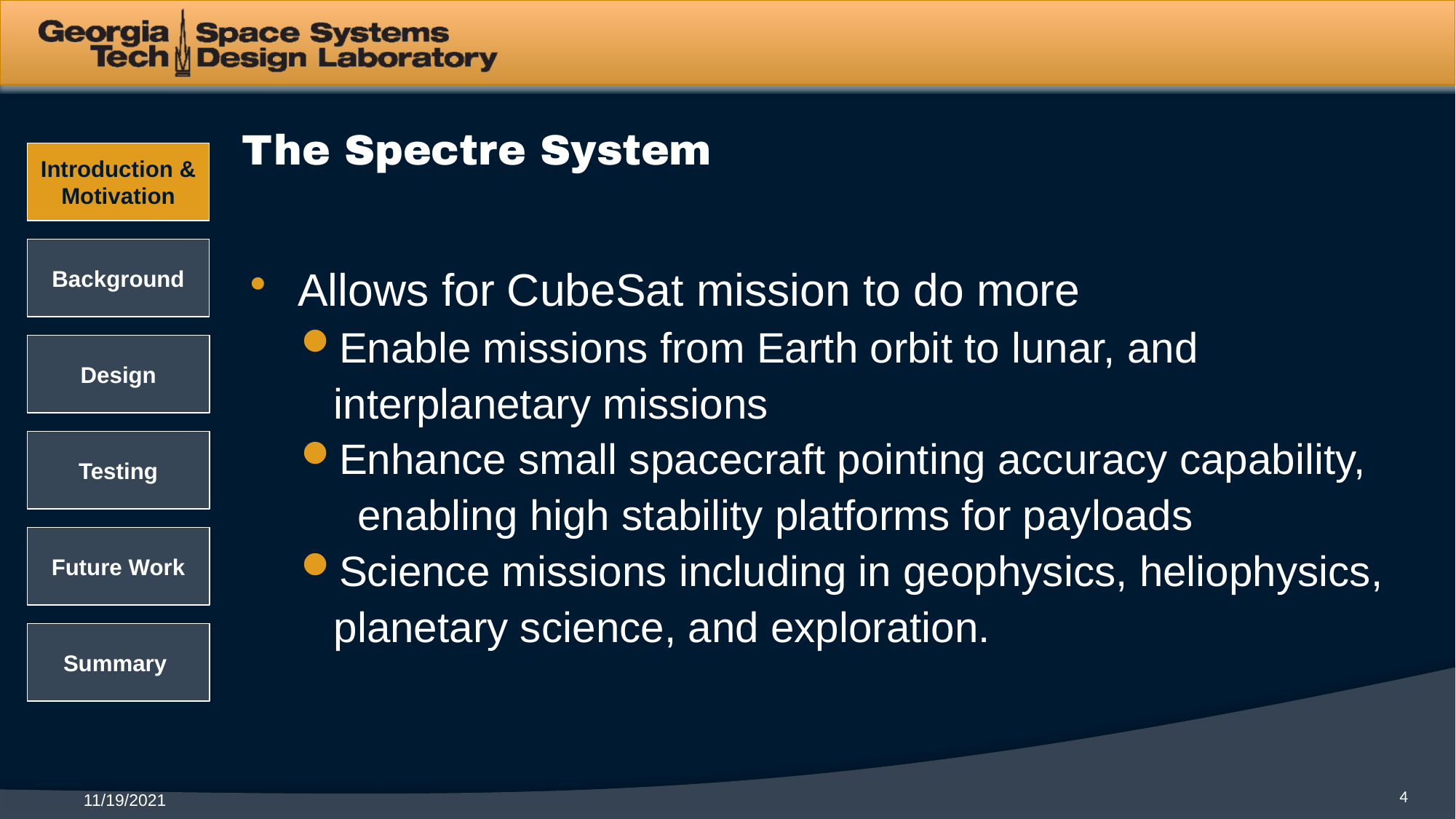

# The Spectre System
Allows for CubeSat mission to do more
Enable missions from Earth orbit to lunar, and interplanetary missions
Enhance small spacecraft pointing accuracy capability,       enabling high stability platforms for payloads
Science missions including in geophysics, heliophysics, planetary science, and exploration.

4
11/19/2021